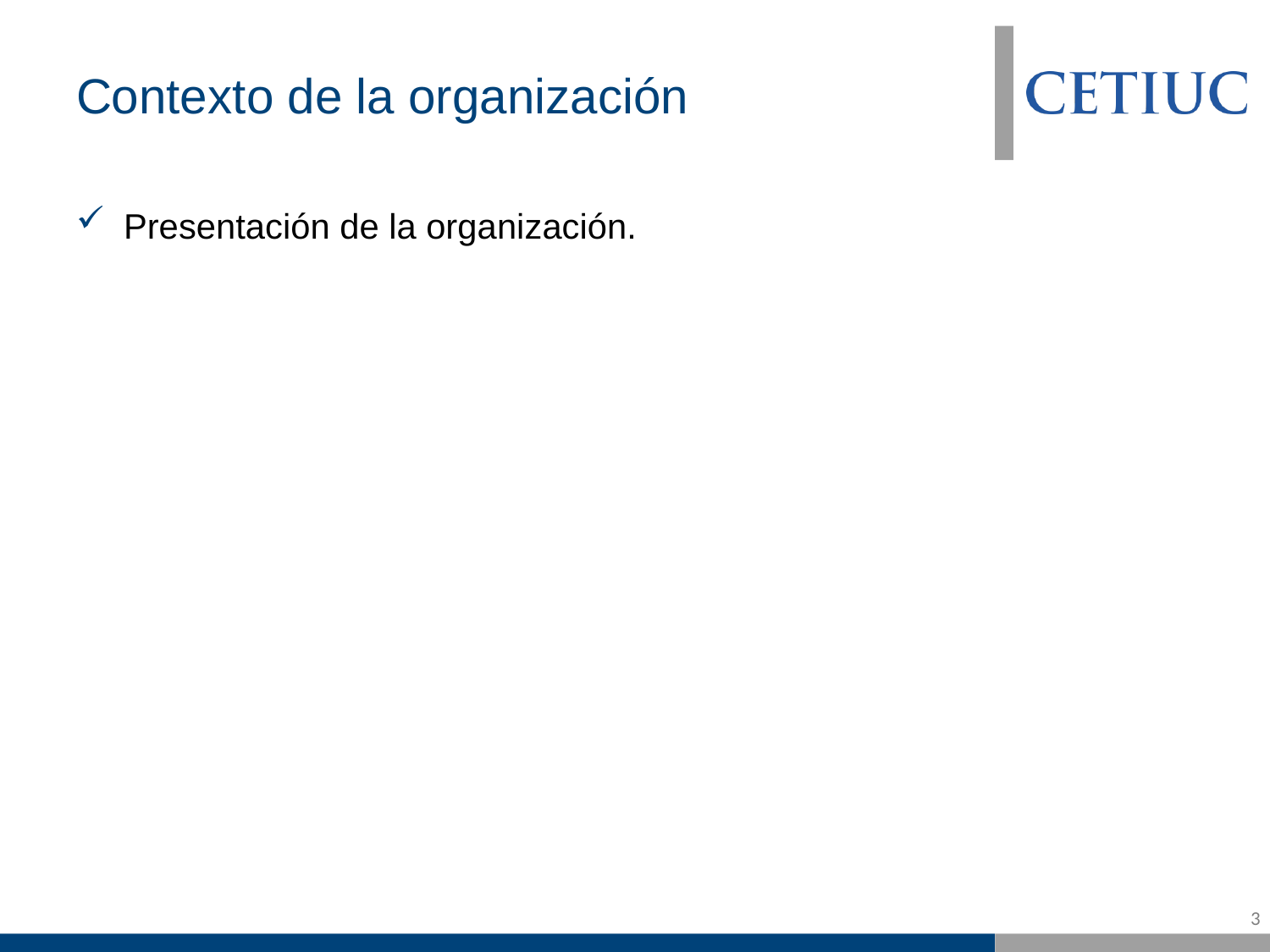

# Contexto de la organización
Presentación de la organización.